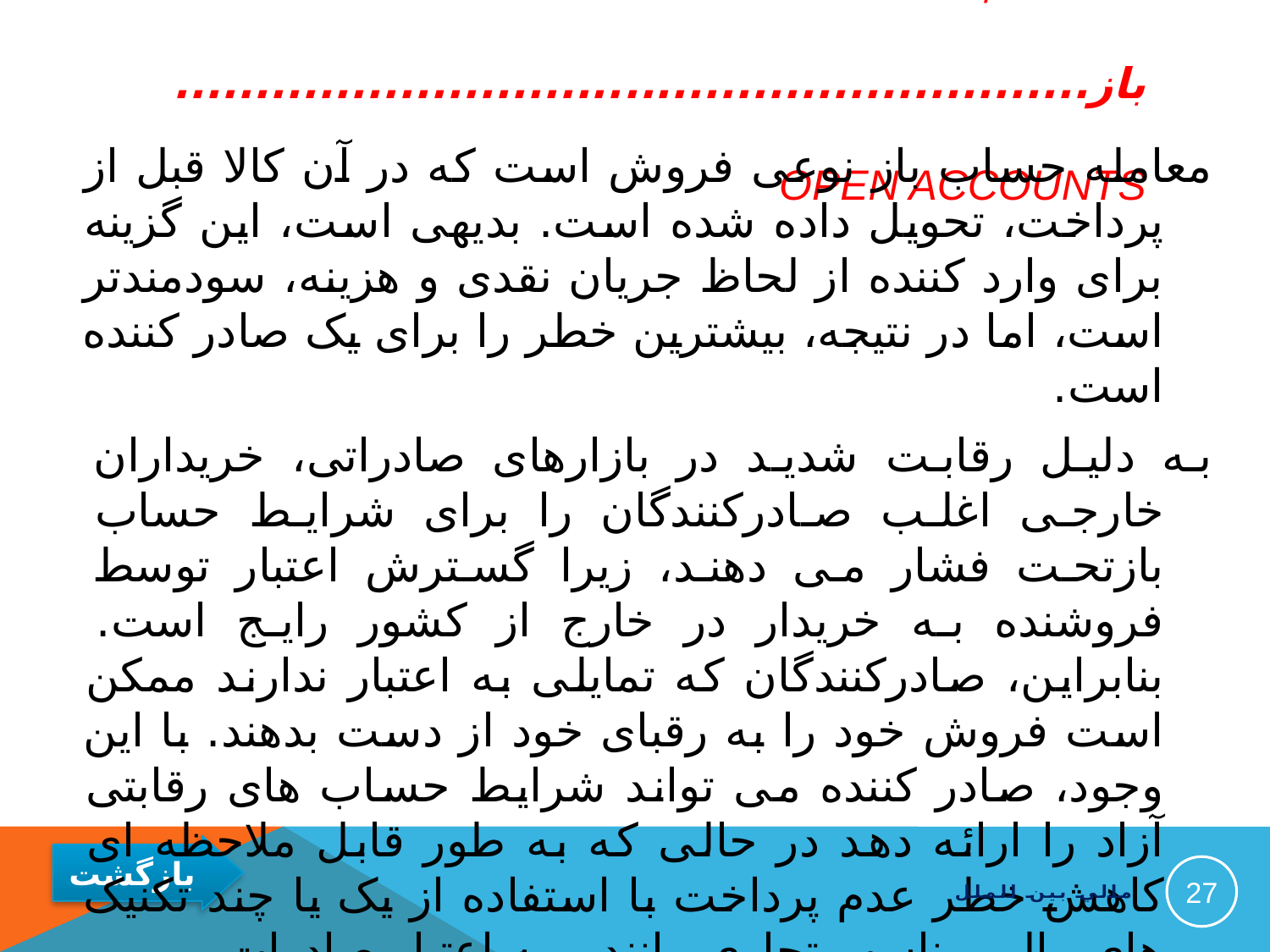

# 2-حساب باز......................................................... Open Accounts
معامله حساب باز نوعی فروش است که در آن کالا قبل از پرداخت، تحویل داده شده است. بدیهی است، این گزینه برای وارد کننده از لحاظ جریان نقدی و هزینه، سودمندتر است، اما در نتیجه، بیشترین خطر را برای یک صادر کننده است.
به دلیل رقابت شدید در بازارهای صادراتی، خریداران خارجی اغلب صادرکنندگان را برای شرایط حساب بازتحت فشار می دهند، زیرا گسترش اعتبار توسط فروشنده به خریدار در خارج از کشور رایج است. بنابراین، صادرکنندگان که تمایلی به اعتبار ندارند ممکن است فروش خود را به رقبای خود از دست بدهند. با این وجود، صادر کننده می تواند شرایط حساب های رقابتی آزاد را ارائه دهد در حالی که به طور قابل ملاحظه ای کاهش خطر عدم پرداخت با استفاده از یک یا چند تکنیک های مالی مناسب تجاری مانند بیمه اعتبار صادرات.
27
مالي بين الملل